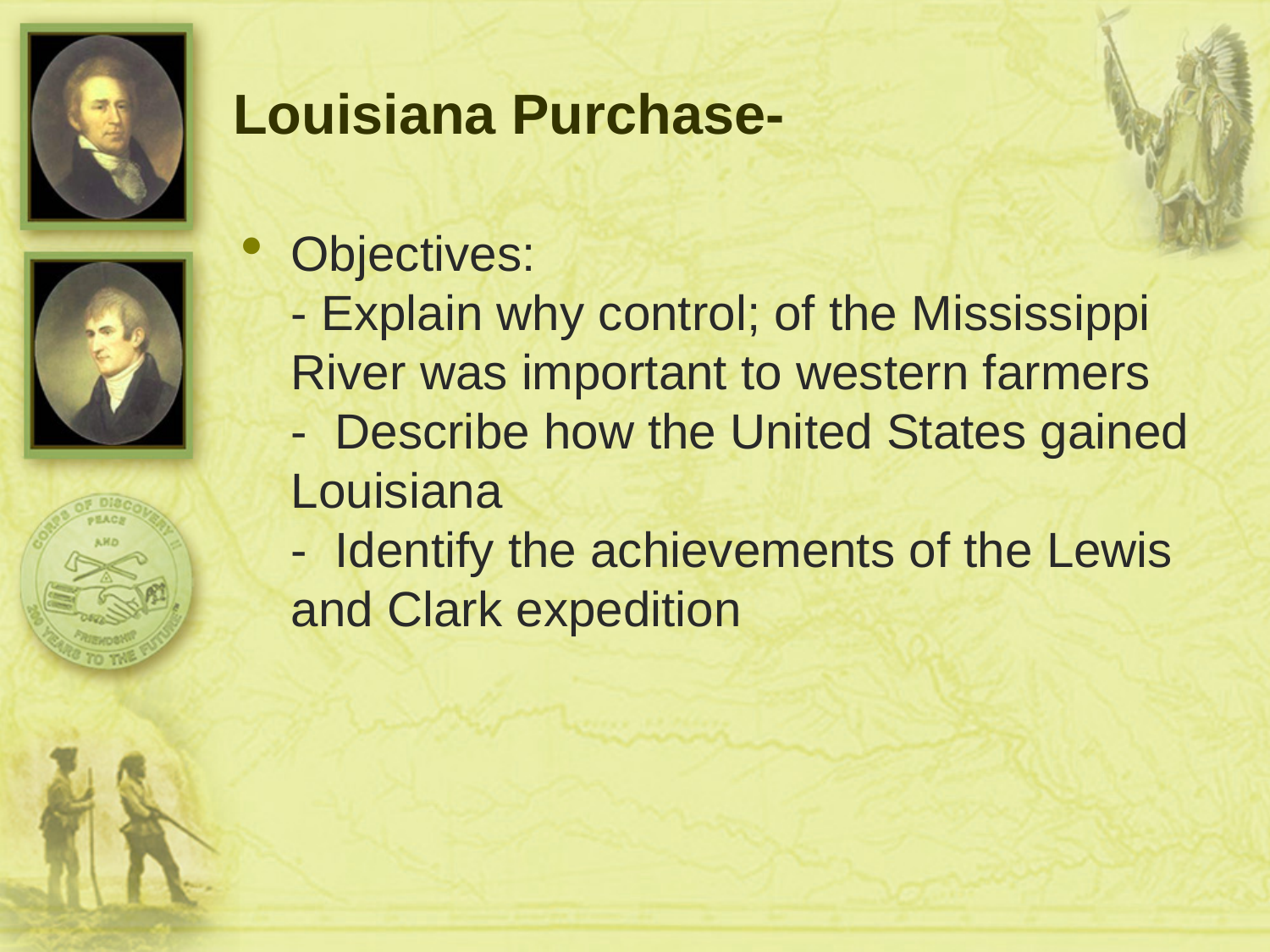

# Louisiana Purchase-
Objectives:
- Explain why control; of the Mississippi River was important to western farmers
-  Describe how the United States gained Louisiana
-  Identify the achievements of the Lewis and Clark expedition